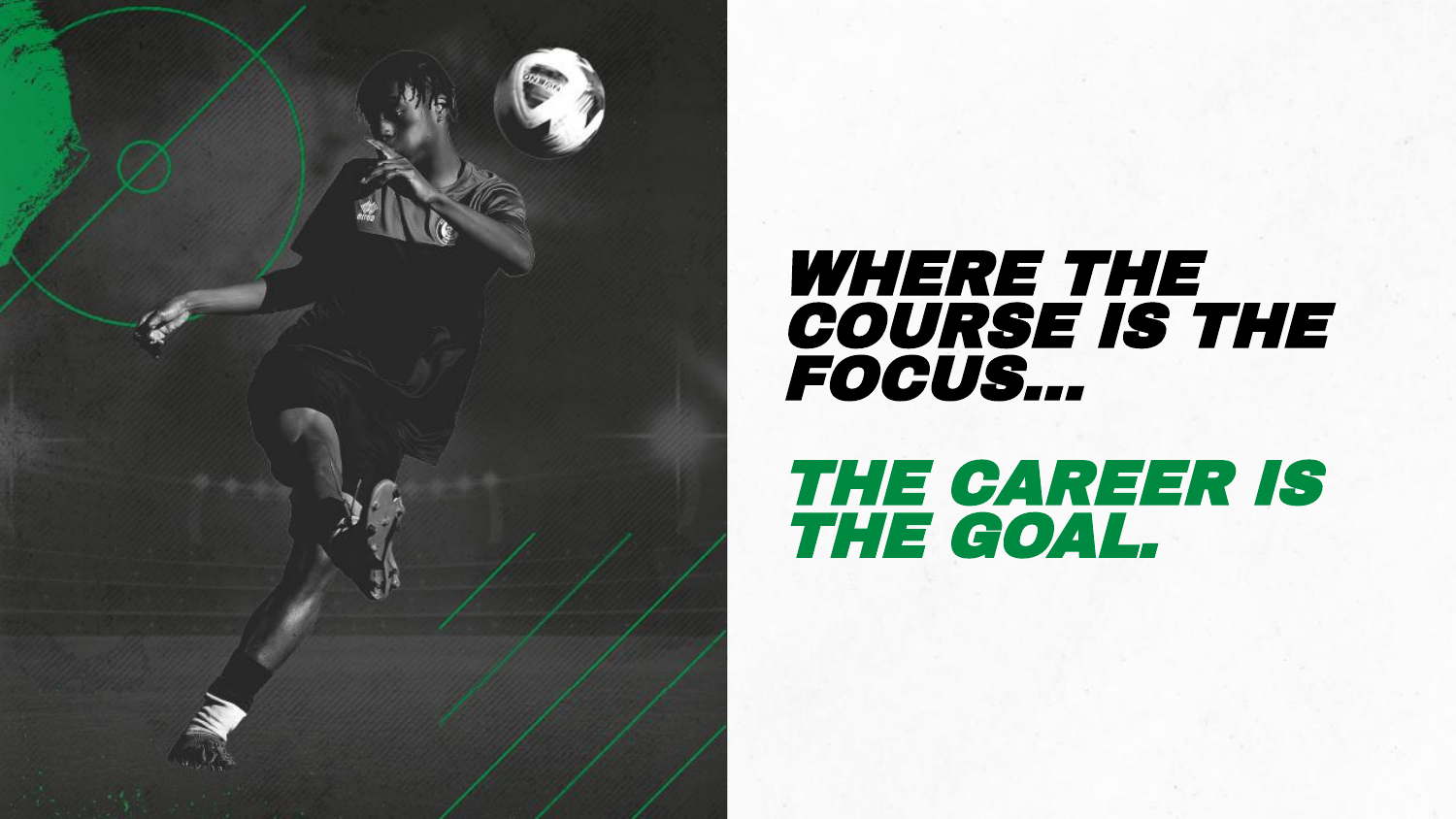

# WHERE THE COURSE IS THE FOCUS…

THE CAREER IS THE GOAL.